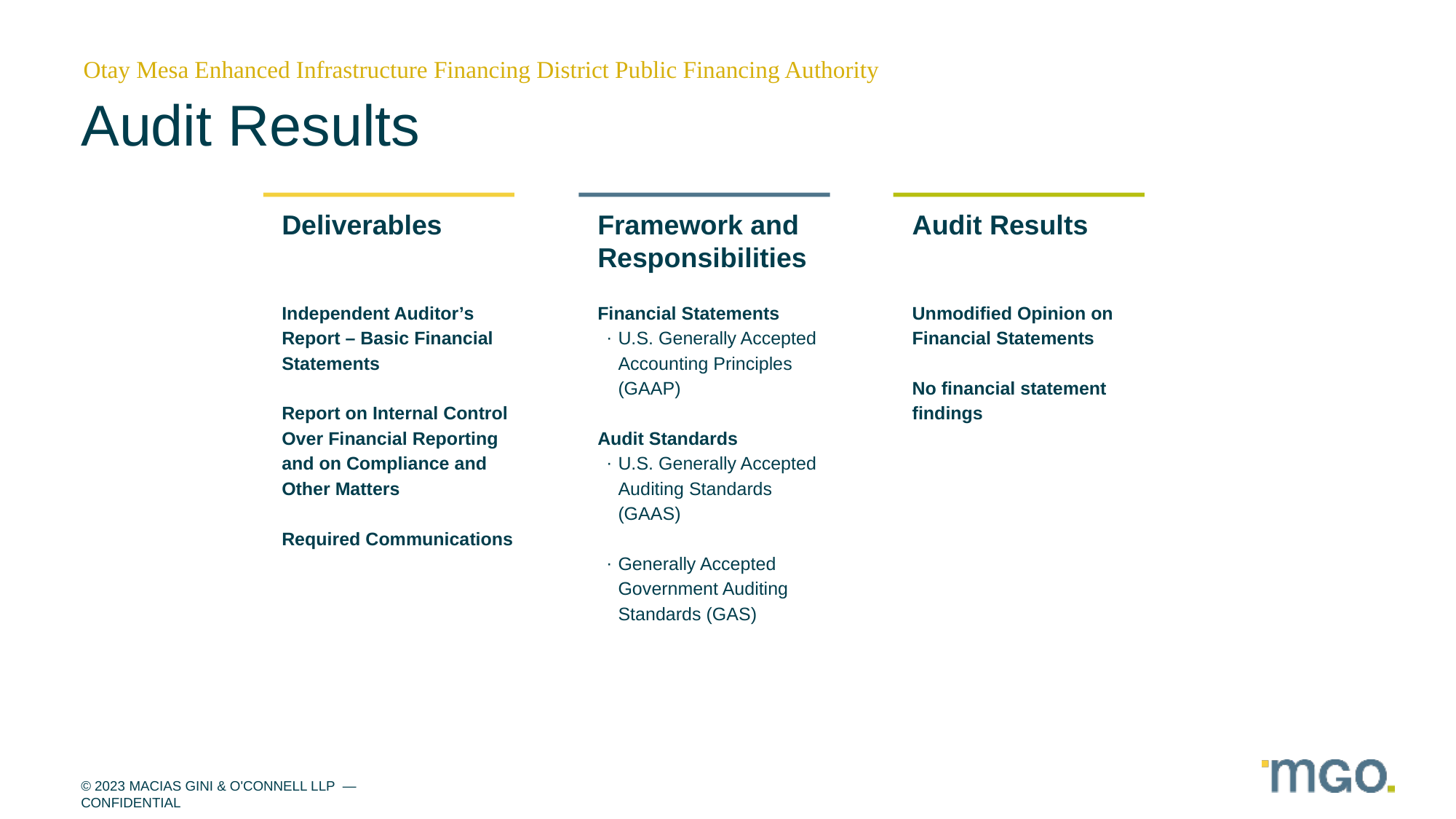

Otay Mesa Enhanced Infrastructure Financing District Public Financing Authority

# Audit Results
Framework and Responsibilities

Financial Statements
U.S. Generally Accepted Accounting Principles (GAAP)

Audit Standards
U.S. Generally Accepted Auditing Standards (GAAS)

Generally Accepted Government Auditing Standards (GAS)

Deliverables

Independent Auditor’s Report – Basic Financial Statements

Report on Internal Control Over Financial Reporting and on Compliance and Other Matters

Required Communications

Audit Results

Unmodified Opinion on Financial Statements

No financial statement findings